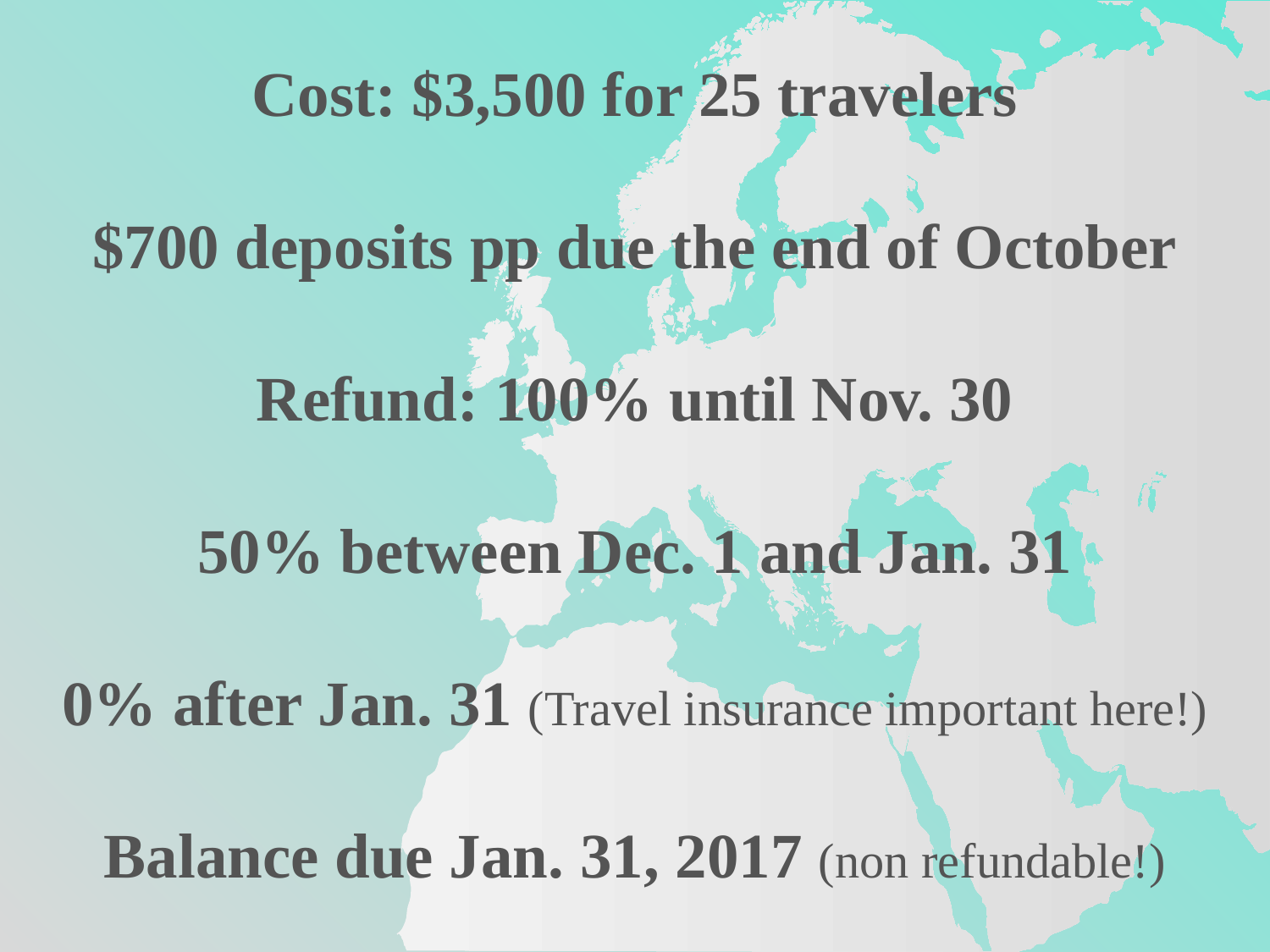

Cost: $3,500 for 25 travelers

$700 deposits pp due the end of October

Refund: 100% until Nov. 30

50% between Dec. 1 and Jan. 31

0% after Jan. 31 (Travel insurance important here!)

Balance due Jan. 31, 2017 (non refundable!)